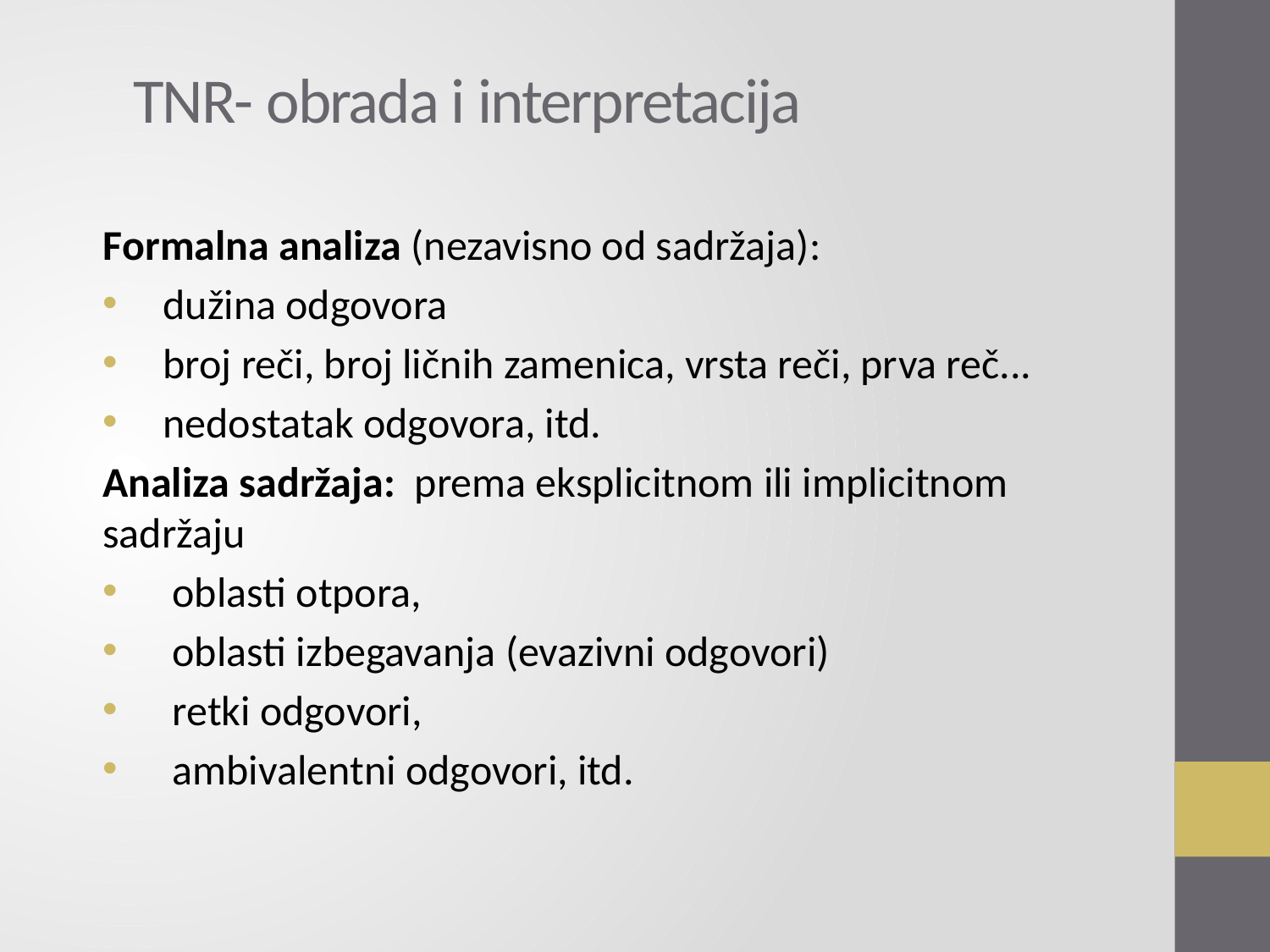

# TNR- obrada i interpretacija
Formalna analiza (nezavisno od sadržaja):
   dužina odgovora
   broj reči, broj ličnih zamenica, vrsta reči, prva reč...
   nedostatak odgovora, itd.
Analiza sadržaja:  prema eksplicitnom ili implicitnom sadržaju
    oblasti otpora,
    oblasti izbegavanja (evazivni odgovori)
    retki odgovori,
    ambivalentni odgovori, itd.